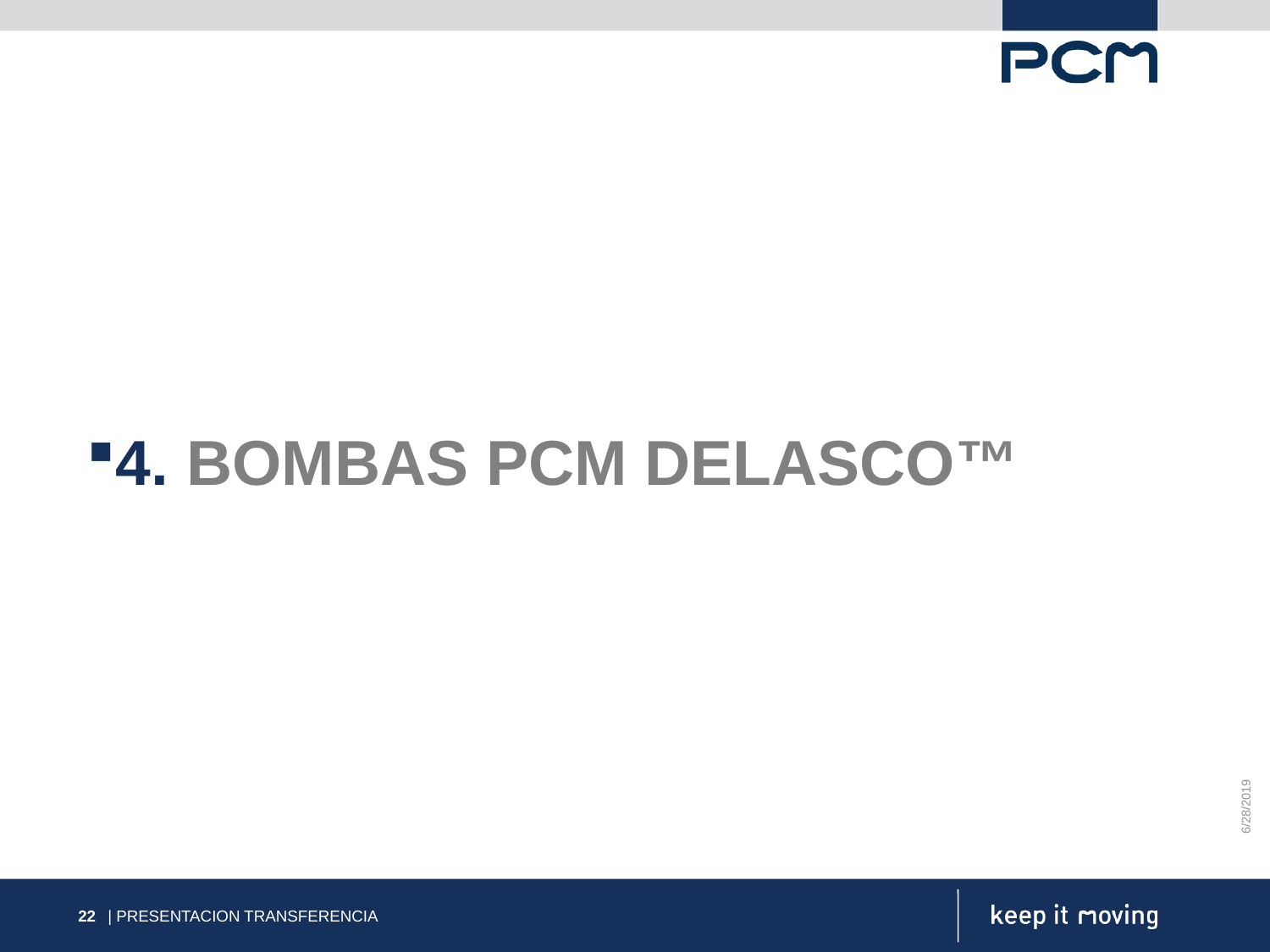

4. BOMBAS PCM DELASCO™
6/28/2019
22
| PRESENTACION TRANSFERENCIA